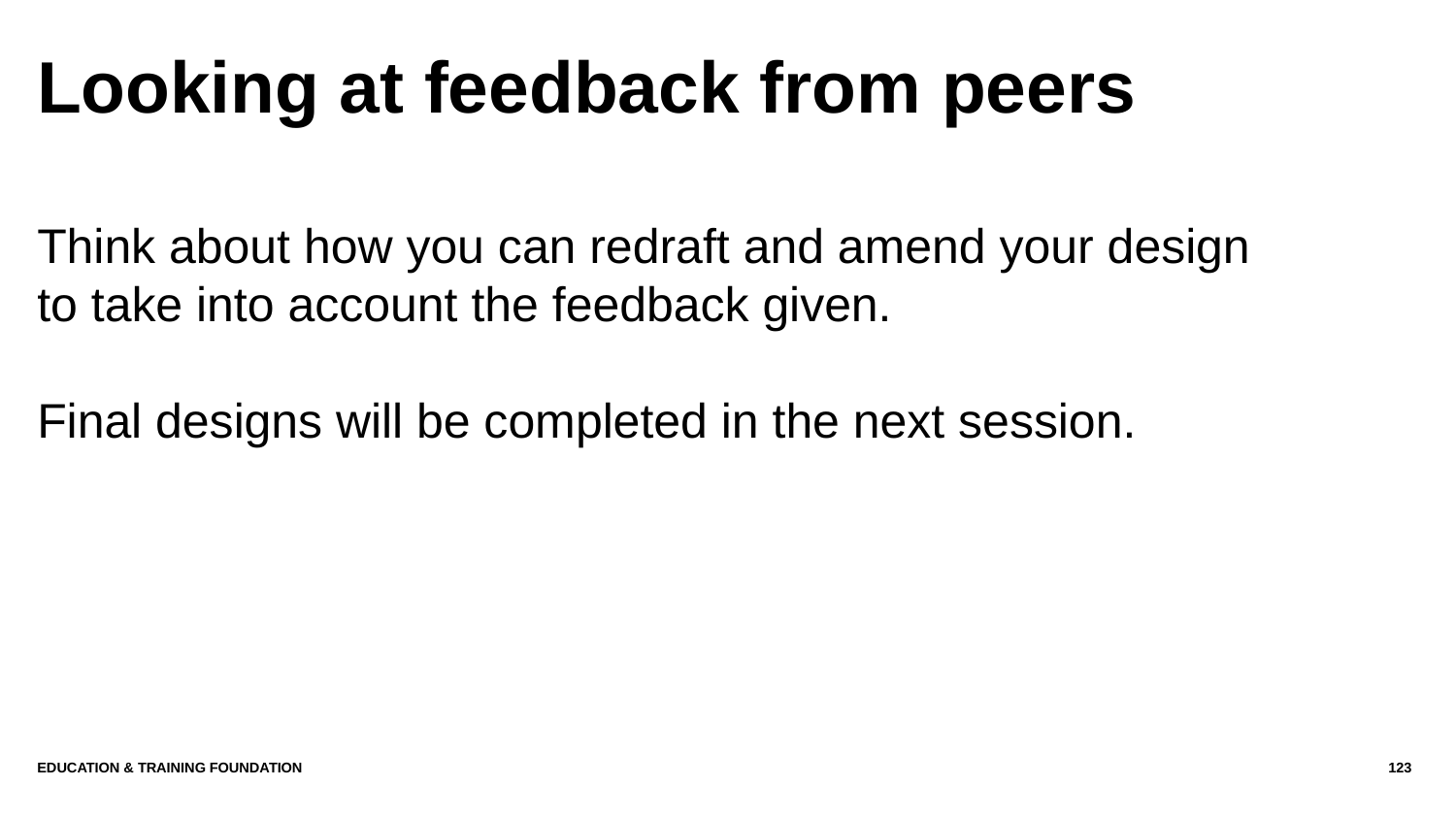

# Looking at feedback from peers

Think about how you can redraft and amend your design to take into account the feedback given.

Final designs will be completed in the next session.

Education & Training Foundation
123